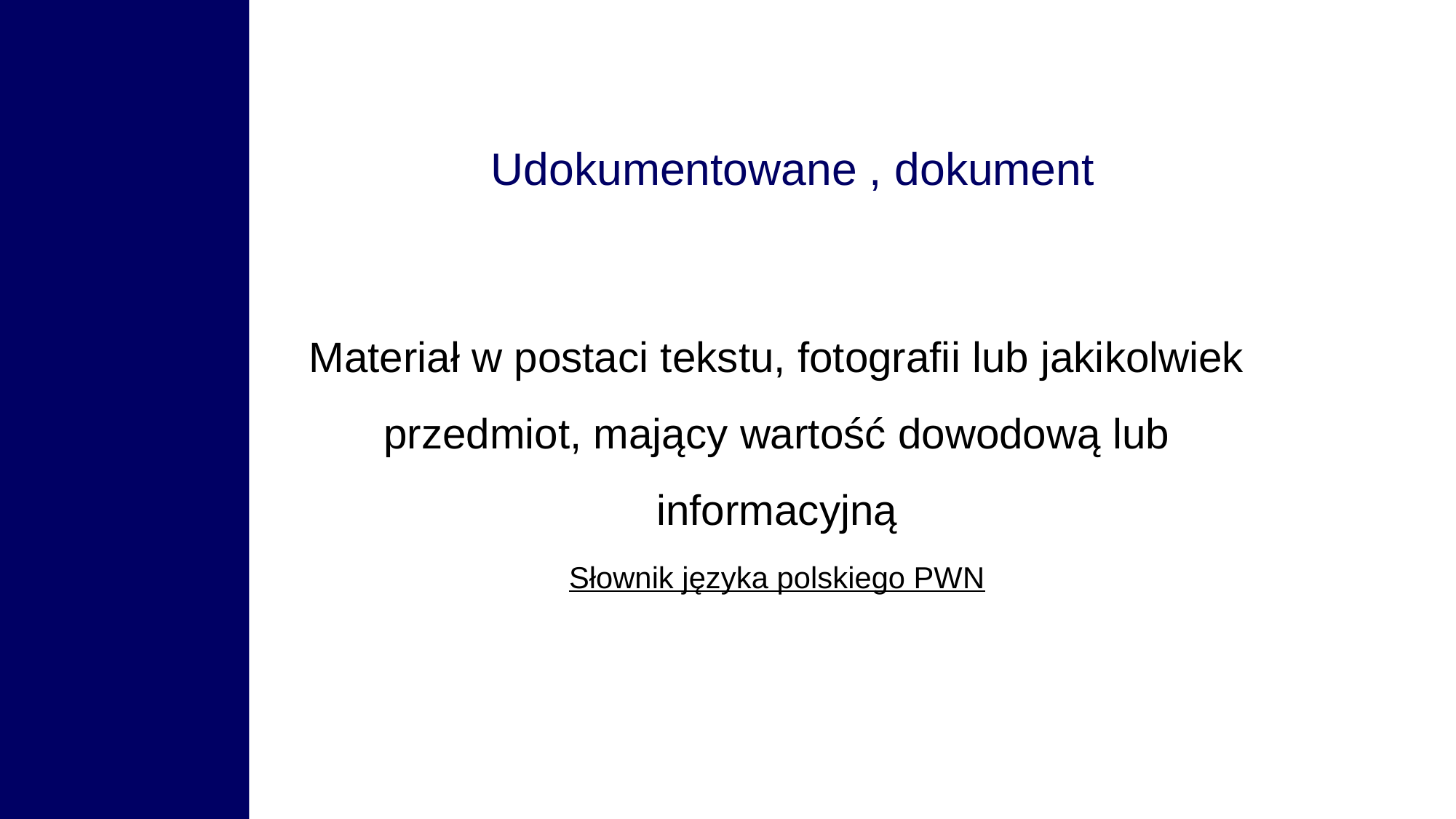

Udokumentowane , dokument
Materiał w postaci tekstu, fotografii lub jakikolwiek przedmiot, mający wartość dowodową lub informacyjną

Słownik języka polskiego PWN